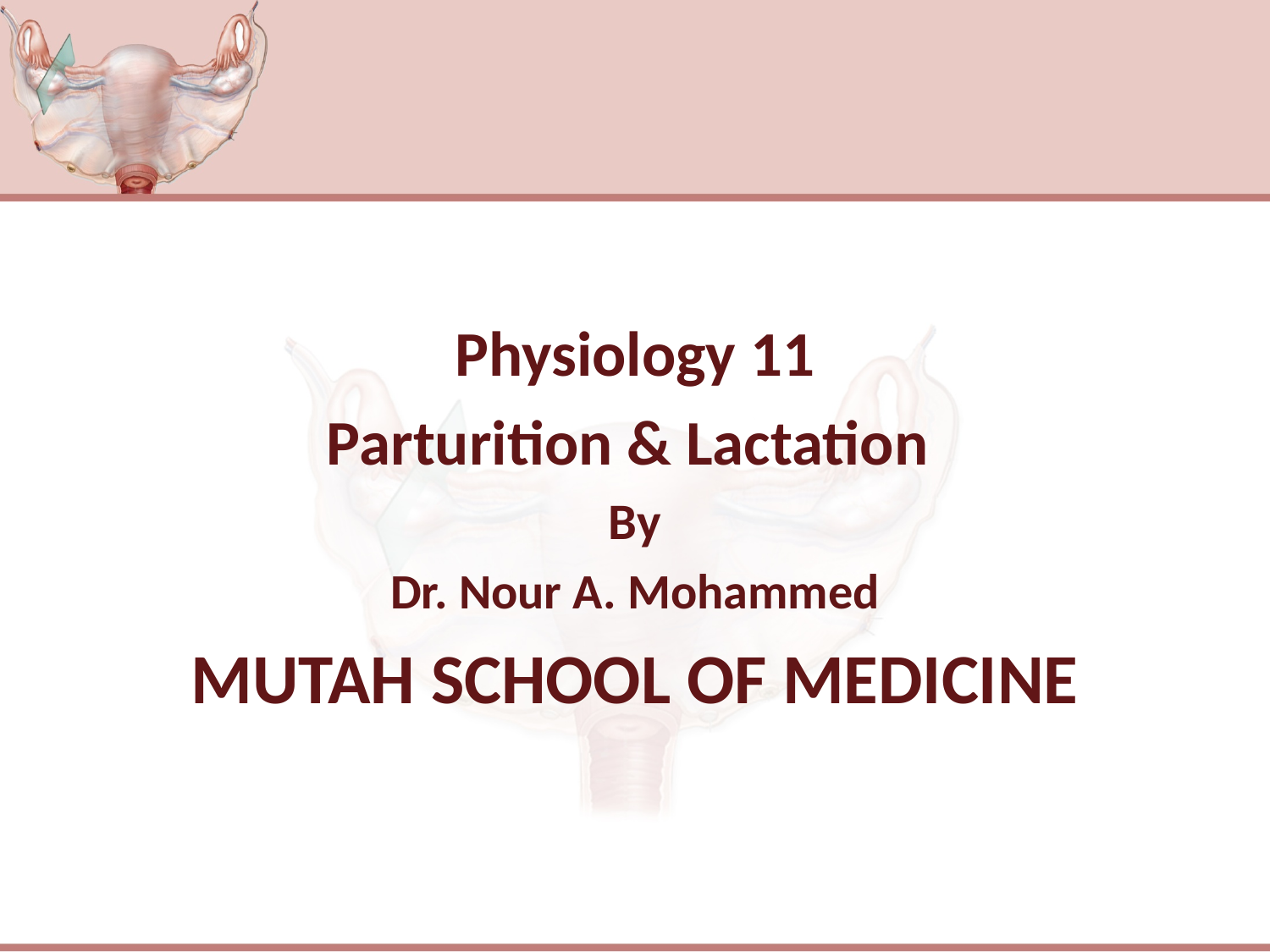

#

Physiology 11
Parturition & Lactation
By
Dr. Nour A. Mohammed
MUTAH SCHOOL OF MEDICINE